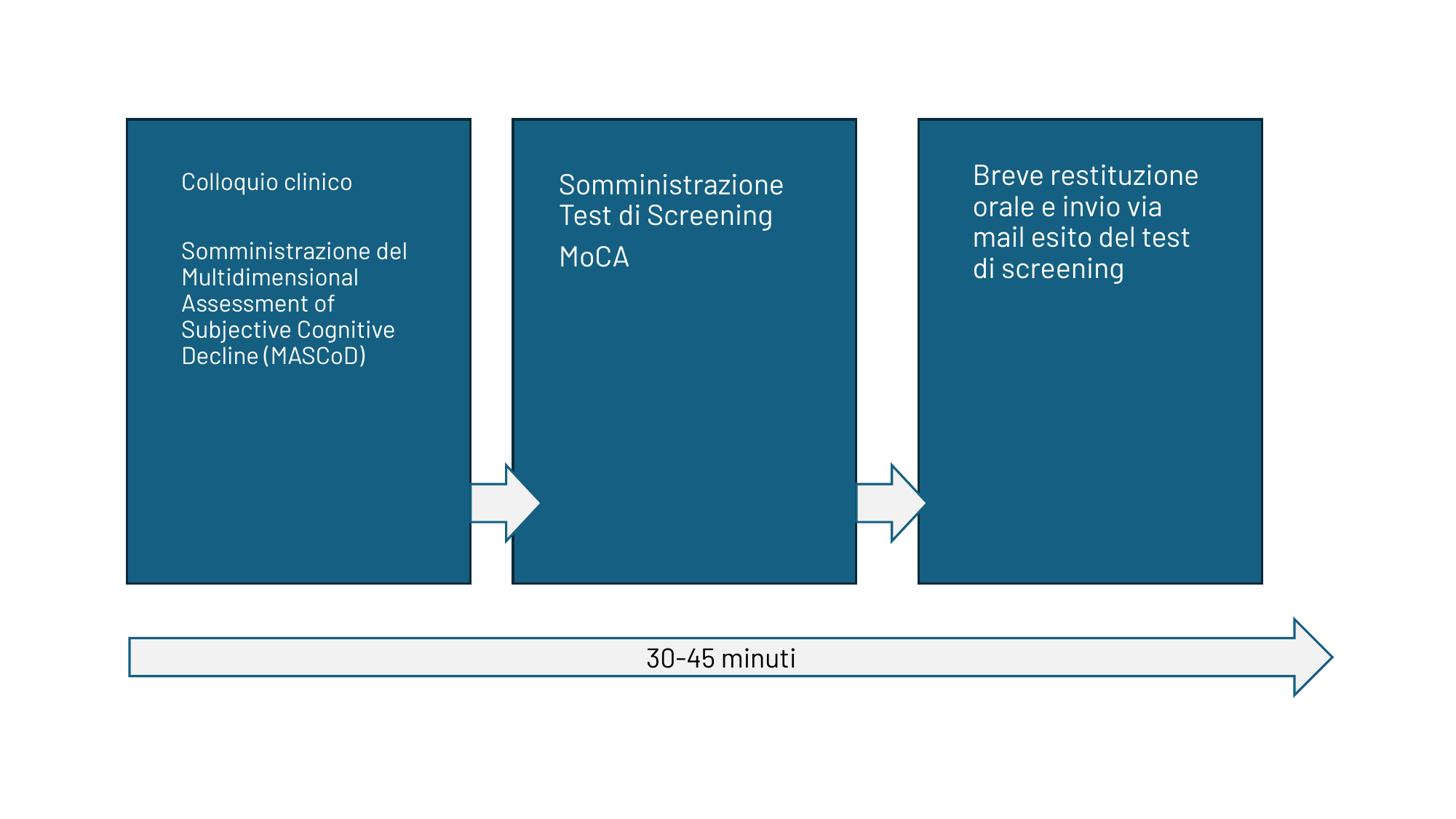

Breve restituzione orale e invio via mail esito del test di screening
Colloquio clinico

Somministrazione del Multidimensional Assessment of Subjective Cognitive Decline (MASCoD)
Somministrazione Test di Screening
MoCA

30-45 minuti